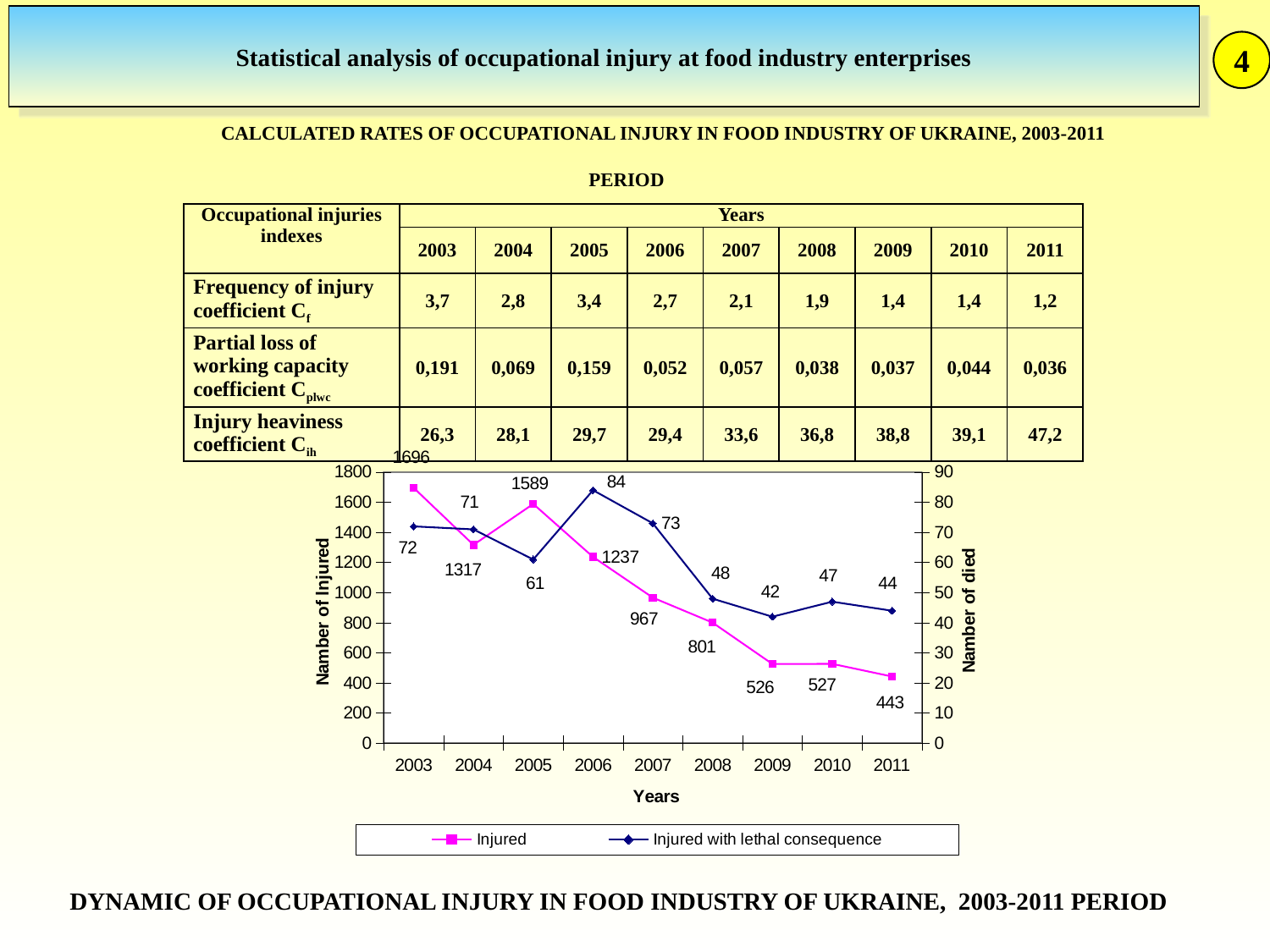

Statistical analysis of occupational injury at food industry enterprises
4
CALCULATED RATES OF OCCUPATIONAL INJURY IN FOOD INDUSTRY OF UKRAINE, 2003-2011 PERIOD
| Occupational injuries indexes | Years |  |  |  |  |  |  |  |  |
| --- | --- | --- | --- | --- | --- | --- | --- | --- | --- |
|  | 2003 | 2004 | 2005 | 2006 | 2007 | 2008 | 2009 | 2010 | 2011 |
| Frequency of injury coefficient Cf | 3,7 | 2,8 | 3,4 | 2,7 | 2,1 | 1,9 | 1,4 | 1,4 | 1,2 |
| Partial loss of working capacity coefficient Cplwc | 0,191 | 0,069 | 0,159 | 0,052 | 0,057 | 0,038 | 0,037 | 0,044 | 0,036 |
| Injury heaviness coefficient Cih | 26,3 | 28,1 | 29,7 | 29,4 | 33,6 | 36,8 | 38,8 | 39,1 | 47,2 |

### Chart

| Category | Injured | Injured with lethal consequence |
|---|---|---|
| 2003 | 1696.0 | 72.0 |
| 2004 | 1317.0 | 71.0 |
| 2005 | 1589.0 | 61.0 |
| 2006 | 1237.0 | 84.0 |
| 2007 | 967.0 | 73.0 |
| 2008 | 801.0 | 48.0 |
| 2009 | 526.0 | 42.0 |
| 2010 | 527.0 | 47.0 |
| 2011 | 443.0 | 44.0 |
Dynamic of occupational injury in food industry of Ukraine,  2003-2011 period